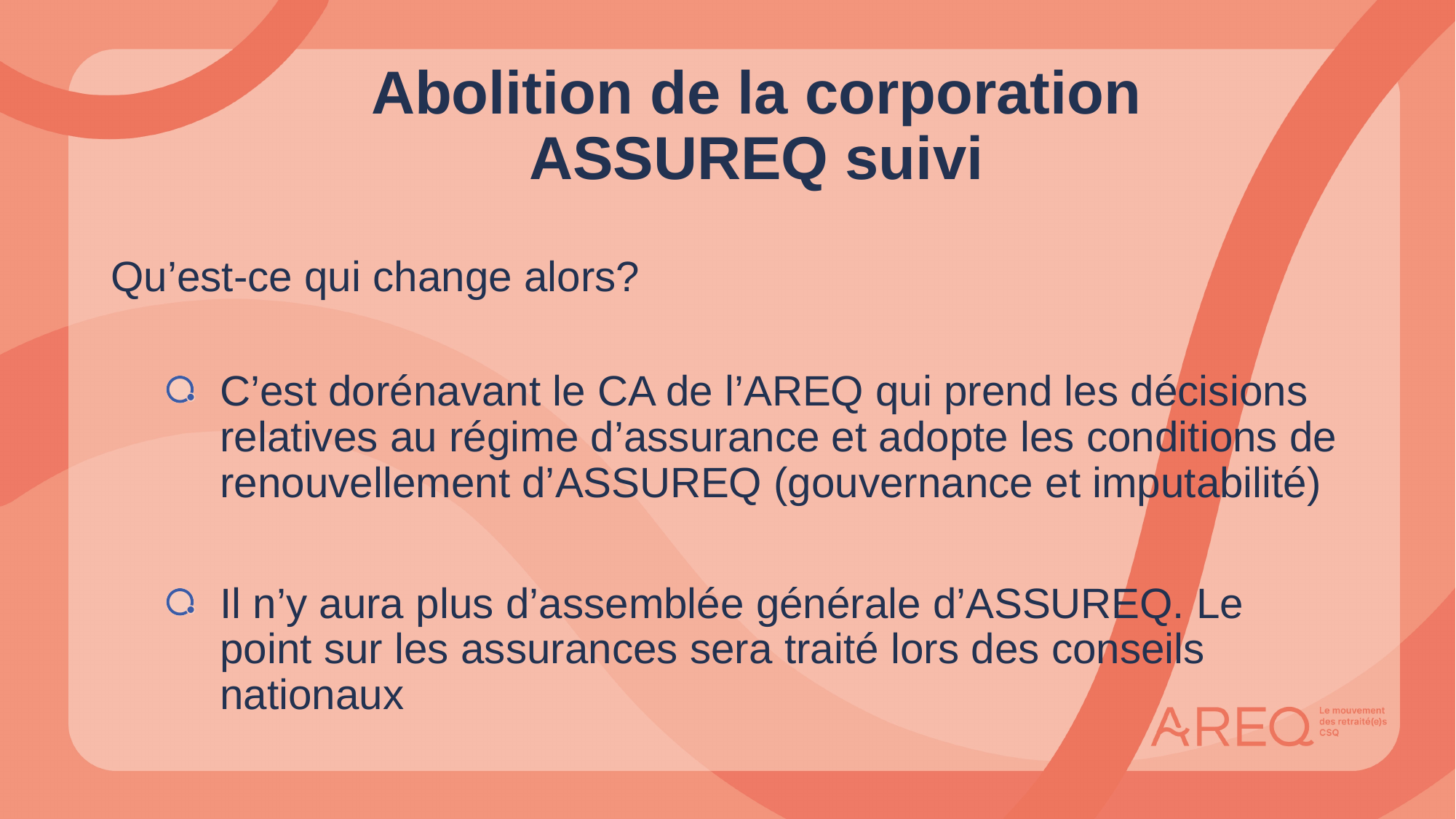

# Abolition de la corporation ASSUREQ suivi

Qu’est-ce qui change alors?

C’est dorénavant le CA de l’AREQ qui prend les décisions relatives au régime d’assurance et adopte les conditions de renouvellement d’ASSUREQ (gouvernance et imputabilité)

Il n’y aura plus d’assemblée générale d’ASSUREQ. Le point sur les assurances sera traité lors des conseils nationaux